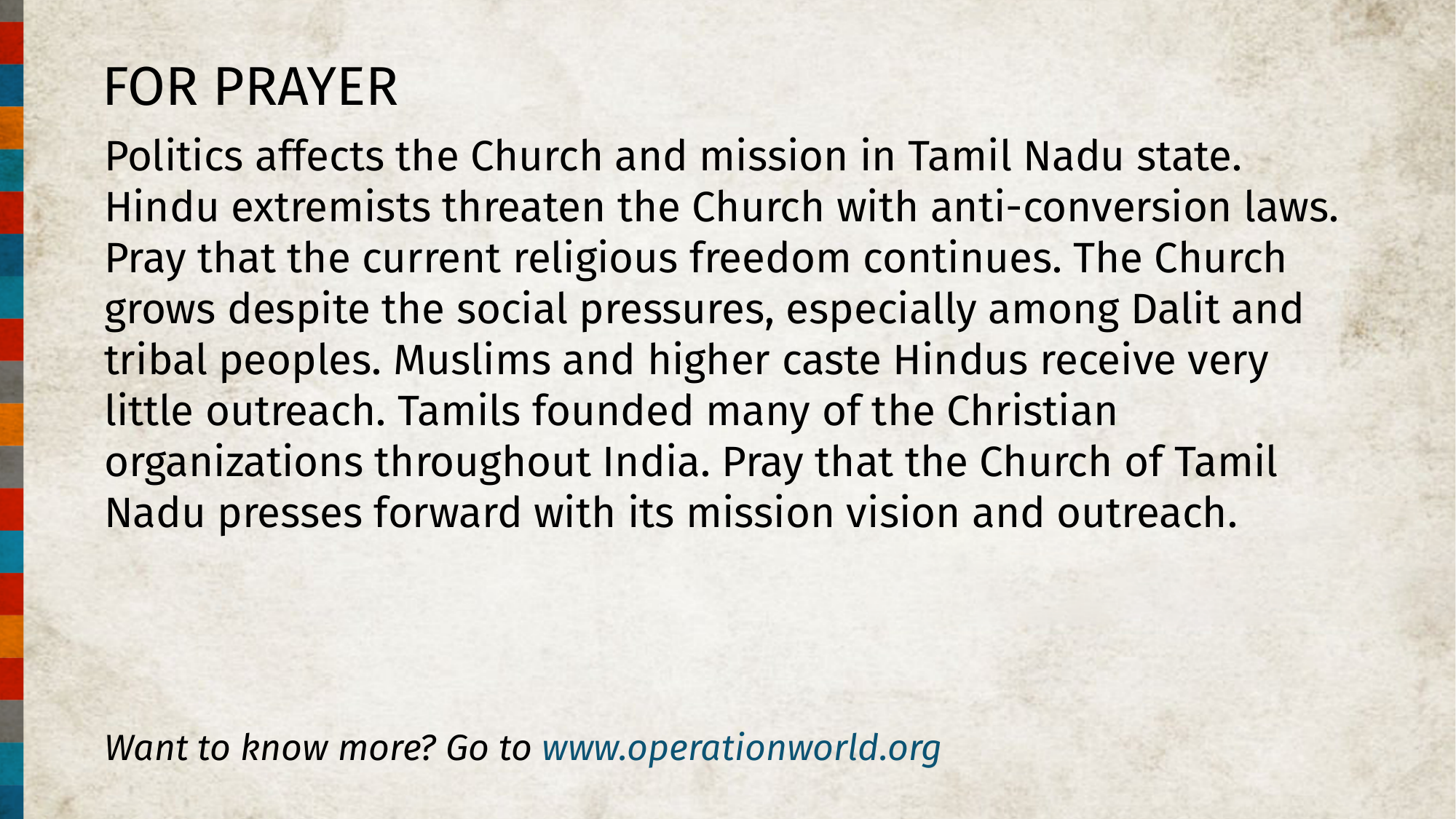

FOR PRAYER
Politics affects the Church and mission in Tamil Nadu state. Hindu extremists threaten the Church with anti-conversion laws. Pray that the current religious freedom continues. The Church grows despite the social pressures, especially among Dalit and tribal peoples. Muslims and higher caste Hindus receive very little outreach. Tamils founded many of the Christian organizations throughout India. Pray that the Church of Tamil Nadu presses forward with its mission vision and outreach.

Want to know more? Go to www.operationworld.org